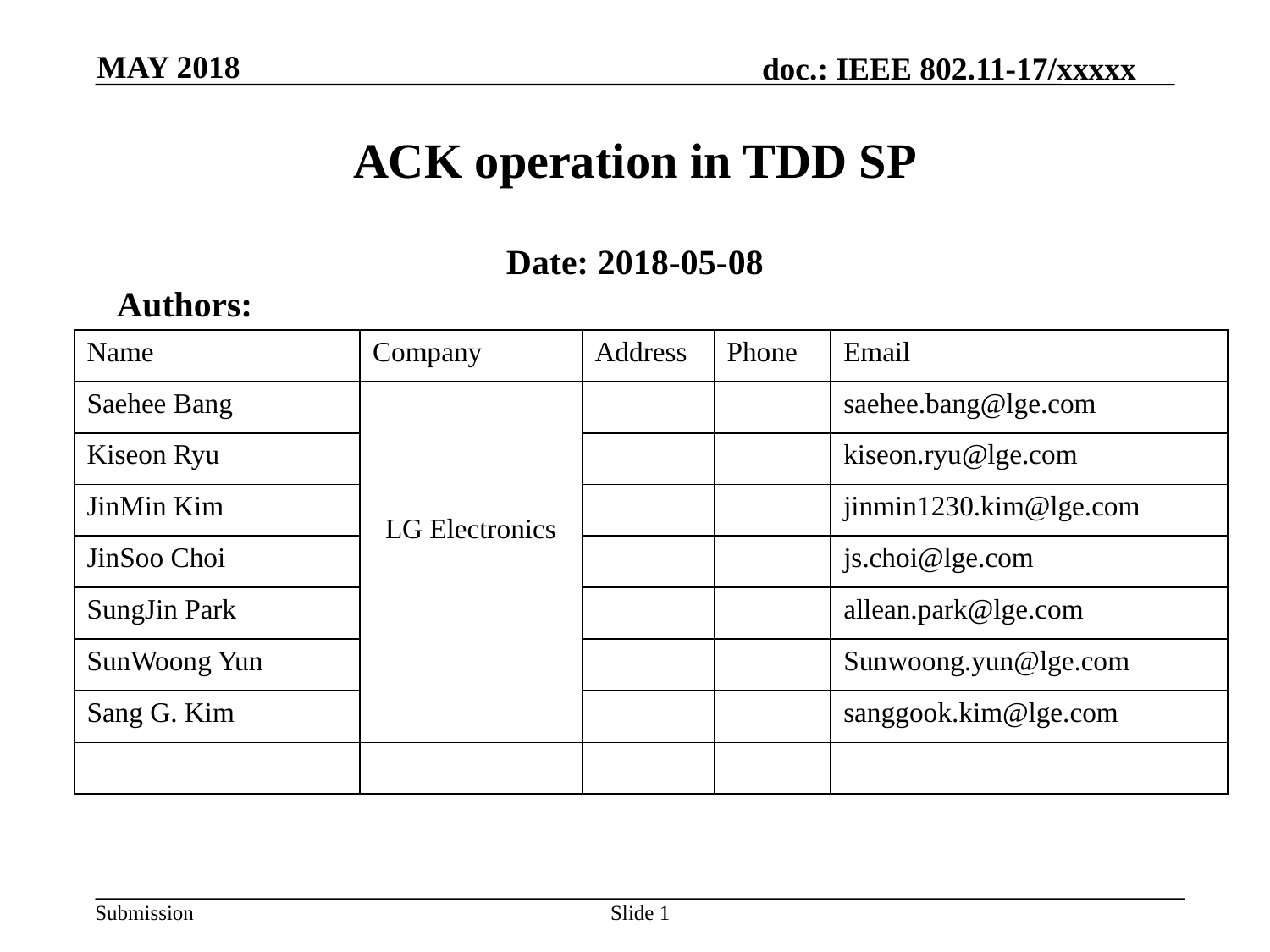

MAY 2018
# ACK operation in TDD SP
Date: 2018-05-08
 Authors:
| Name | Company | Address | Phone | Email |
| --- | --- | --- | --- | --- |
| Saehee Bang | LG Electronics |  |  | saehee.bang@lge.com |
| Kiseon Ryu |  |  |  | kiseon.ryu@lge.com |
| JinMin Kim |  |  |  | jinmin1230.kim@lge.com |
| JinSoo Choi |  |  |  | js.choi@lge.com |
| SungJin Park |  |  |  | allean.park@lge.com |
| SunWoong Yun |  |  |  | Sunwoong.yun@lge.com |
| Sang G. Kim |  |  |  | sanggook.kim@lge.com |
|  |  |  |  |  |
Slide 1